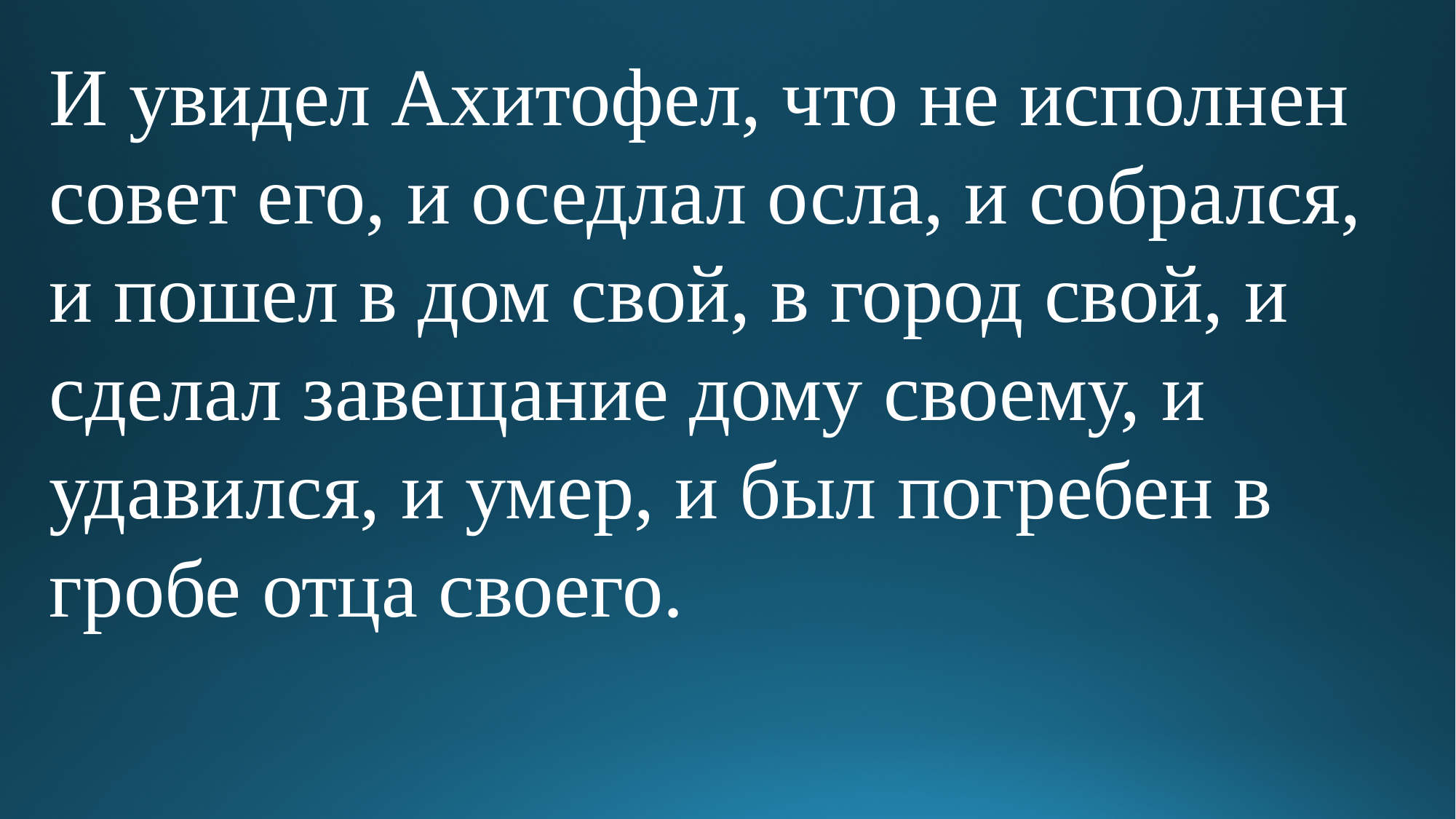

И увидел Ахитофел, что не исполнен совет его, и оседлал осла, и собрался, и пошел в дом свой, в город свой, и сделал завещание дому своему, и удавился, и умер, и был погребен в гробе отца своего.